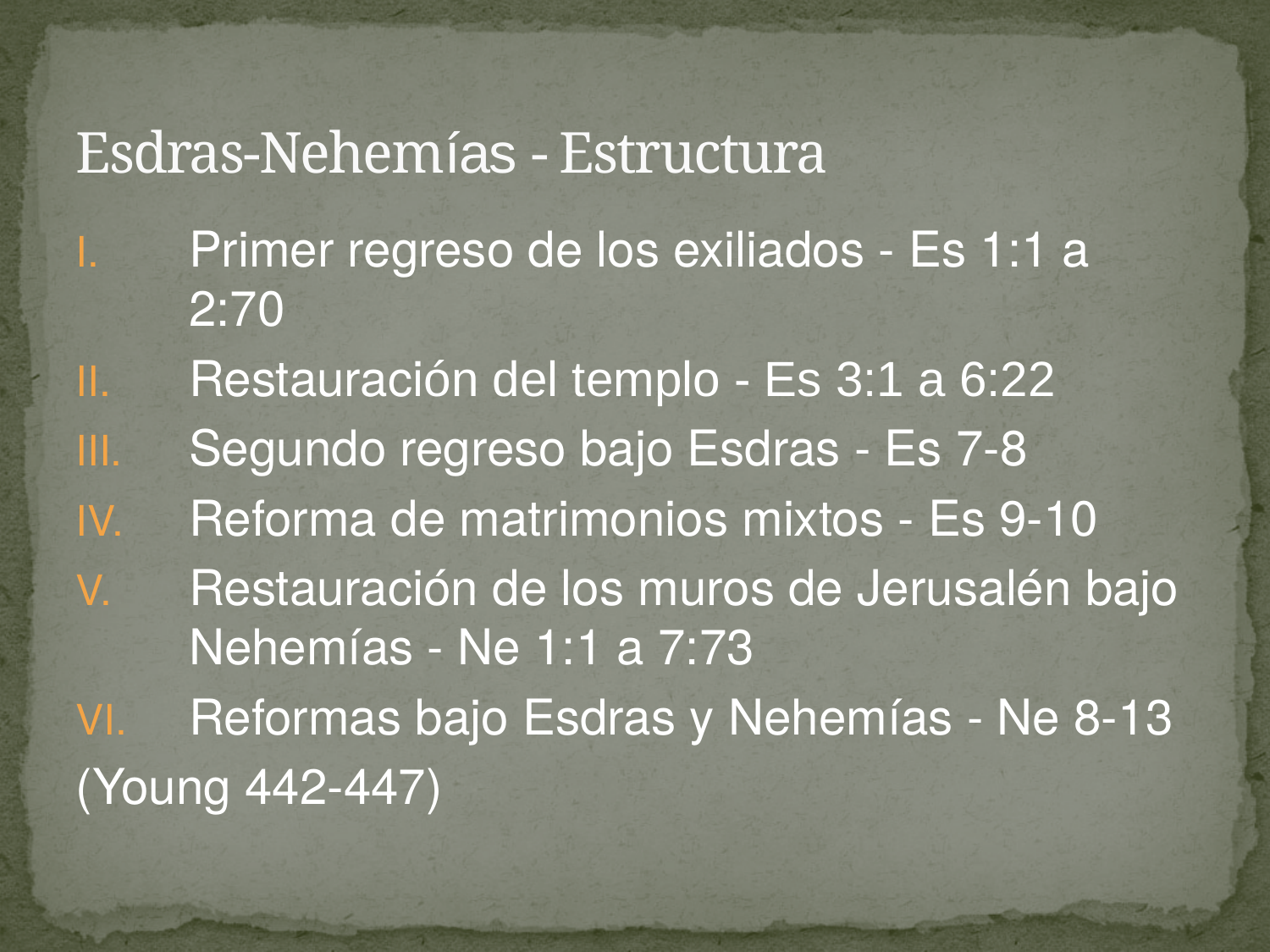

# Esdras-Nehemías - Estructura
Primer regreso de los exiliados - Es 1:1 a 2:70
Restauración del templo - Es 3:1 a 6:22
Segundo regreso bajo Esdras - Es 7-8
Reforma de matrimonios mixtos - Es 9-10
Restauración de los muros de Jerusalén bajo Nehemías - Ne 1:1 a 7:73
Reformas bajo Esdras y Nehemías - Ne 8-13
(Young 442-447)